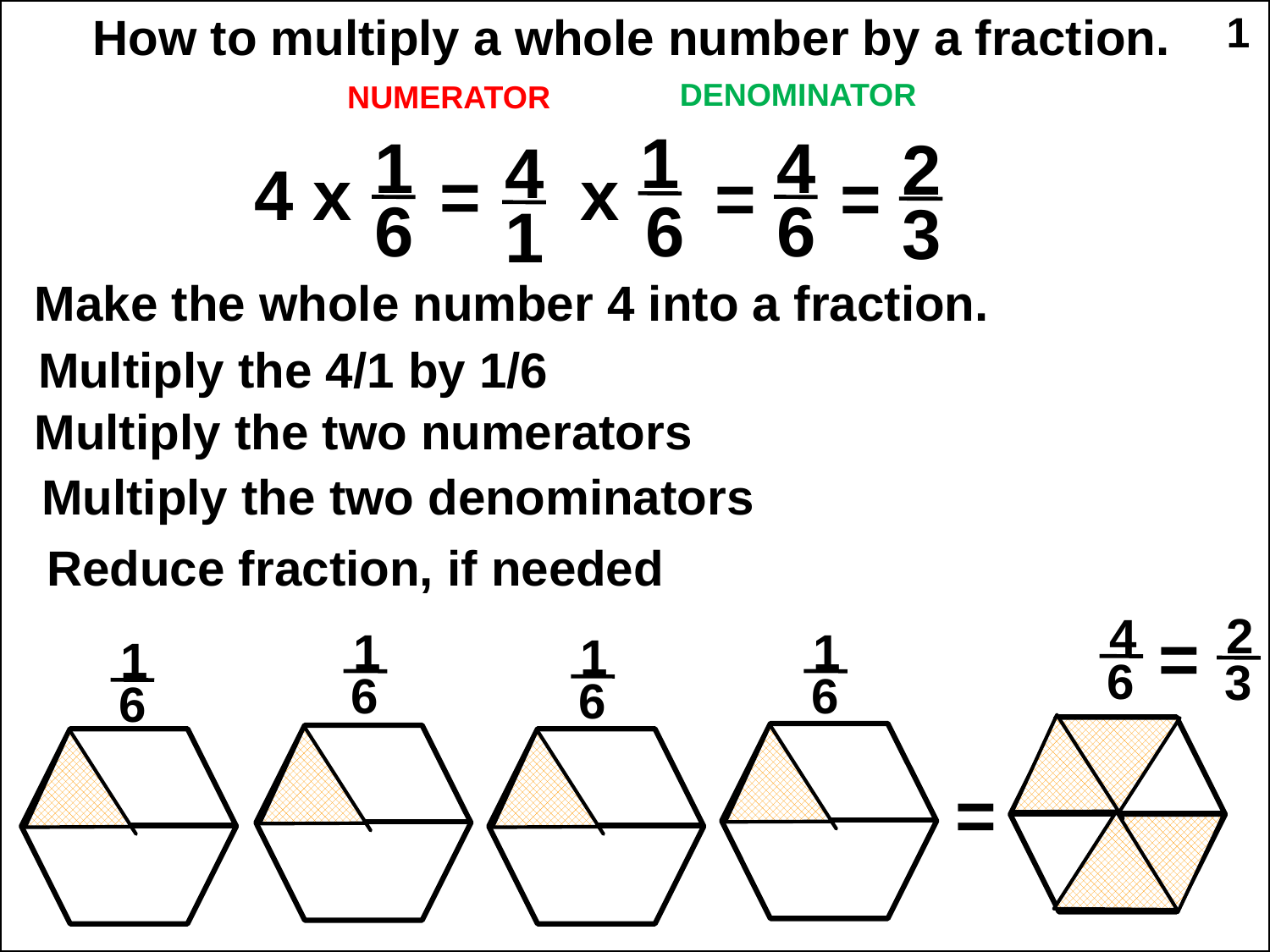

How to multiply a whole number by a fraction.
1
DENOMINATOR
NUMERATOR
1
1
4
2
4
4 x
x
=
=
=
6
6
6
3
1
Make the whole number 4 into a fraction.
Multiply the 4/1 by 1/6
Multiply the two numerators
Multiply the two denominators
Reduce fraction, if needed
2
4
=
1
1
1
1
6
3
6
6
6
6

=